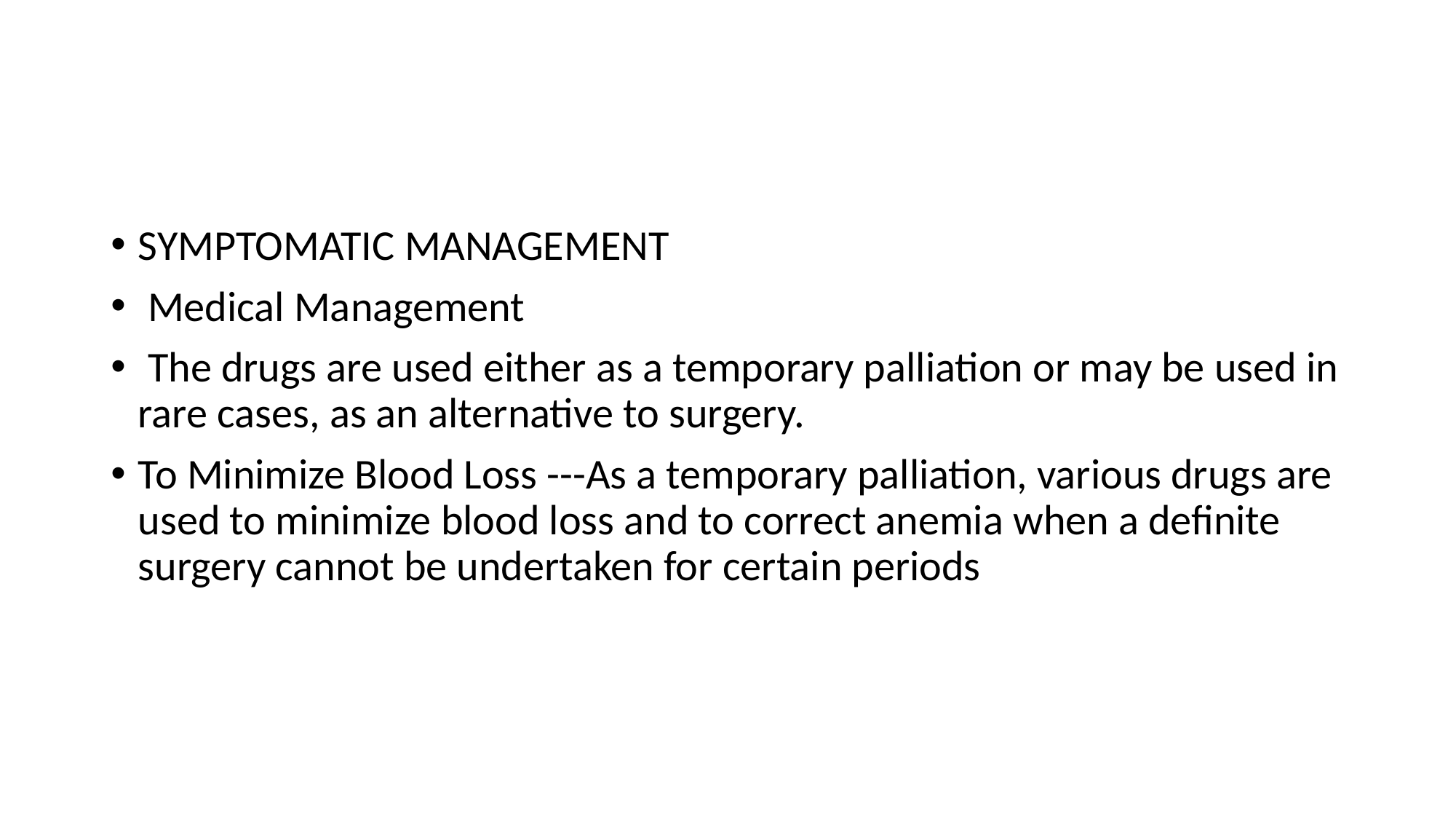

#
SYMPTOMATIC MANAGEMENT
 Medical Management
 The drugs are used either as a temporary palliation or may be used in rare cases, as an alternative to surgery.
To Minimize Blood Loss ---As a temporary palliation, various drugs are used to minimize blood loss and to correct anemia when a definite surgery cannot be undertaken for certain periods